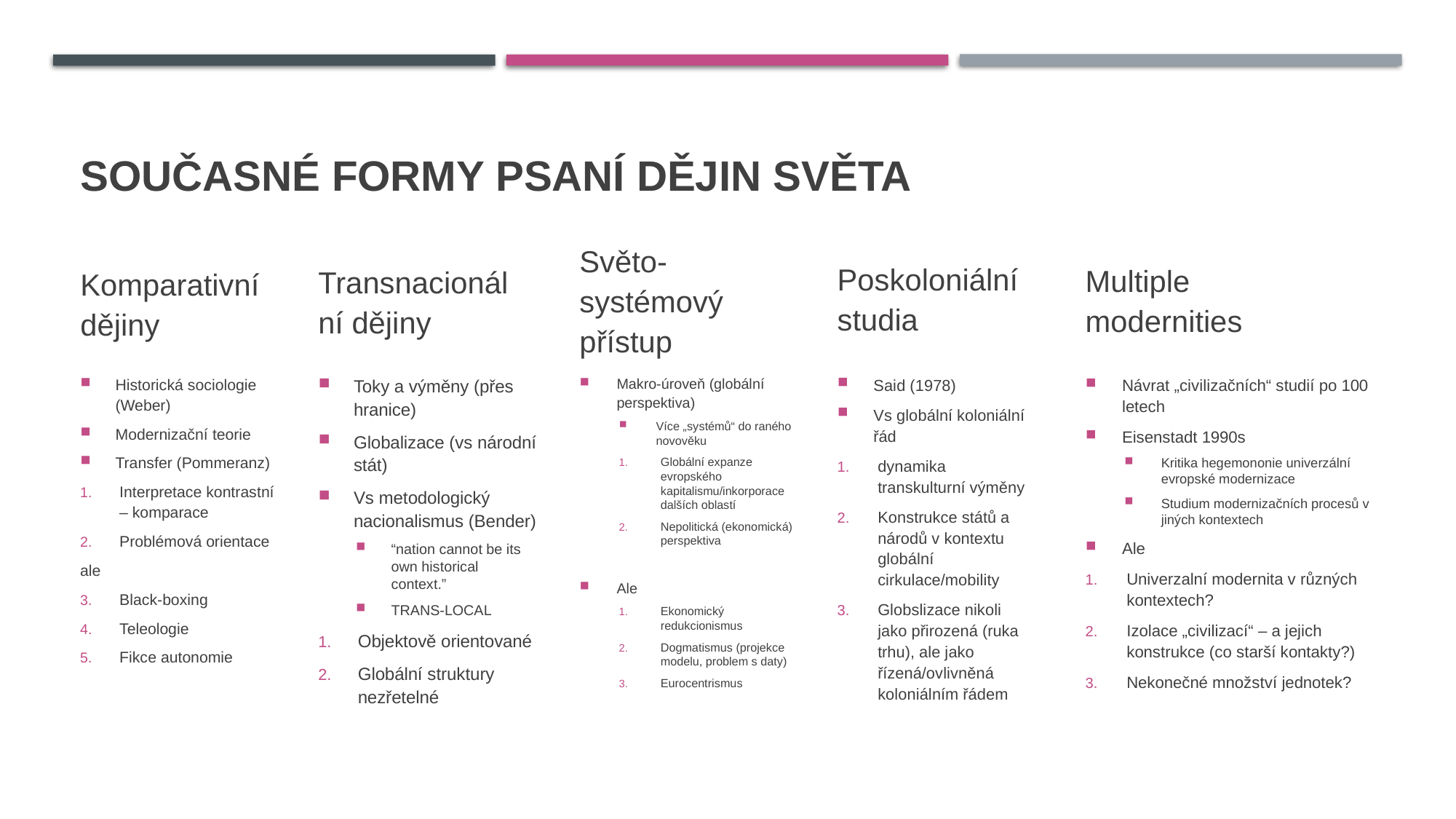

# Současné formy psaní dějin světa
Poskoloniální studia
Světo-systémový přístup
Multiple modernities
Transnacionální dějiny
Komparativní dějiny
Historická sociologie (Weber)
Modernizační teorie
Transfer (Pommeranz)
Interpretace kontrastní – komparace
Problémová orientace
ale
Black-boxing
Teleologie
Fikce autonomie
Makro-úroveň (globální perspektiva)
Více „systémů“ do raného novověku
Globální expanze evropského kapitalismu/inkorporace dalších oblastí
Nepolitická (ekonomická) perspektiva

Ale
Ekonomický redukcionismus
Dogmatismus (projekce modelu, problem s daty)
Eurocentrismus

Said (1978)
Vs globální koloniální řád
dynamika transkulturní výměny
Konstrukce států a národů v kontextu globální cirkulace/mobility
Globslizace nikoli jako přirozená (ruka trhu), ale jako řízená/ovlivněná koloniálním řádem

Návrat „civilizačních“ studií po 100 letech
Eisenstadt 1990s
Kritika hegemononie univerzální evropské modernizace
Studium modernizačních procesů v jiných kontextech
Ale
Univerzalní modernita v různých kontextech?
Izolace „civilizací“ – a jejich konstrukce (co starší kontakty?)
Nekonečné množství jednotek?
Toky a výměny (přes hranice)
Globalizace (vs národní stát)
Vs metodologický nacionalismus (Bender)
“nation cannot be its own historical context.”
TRANS-LOCAL
Objektově orientované
Globální struktury nezřetelné